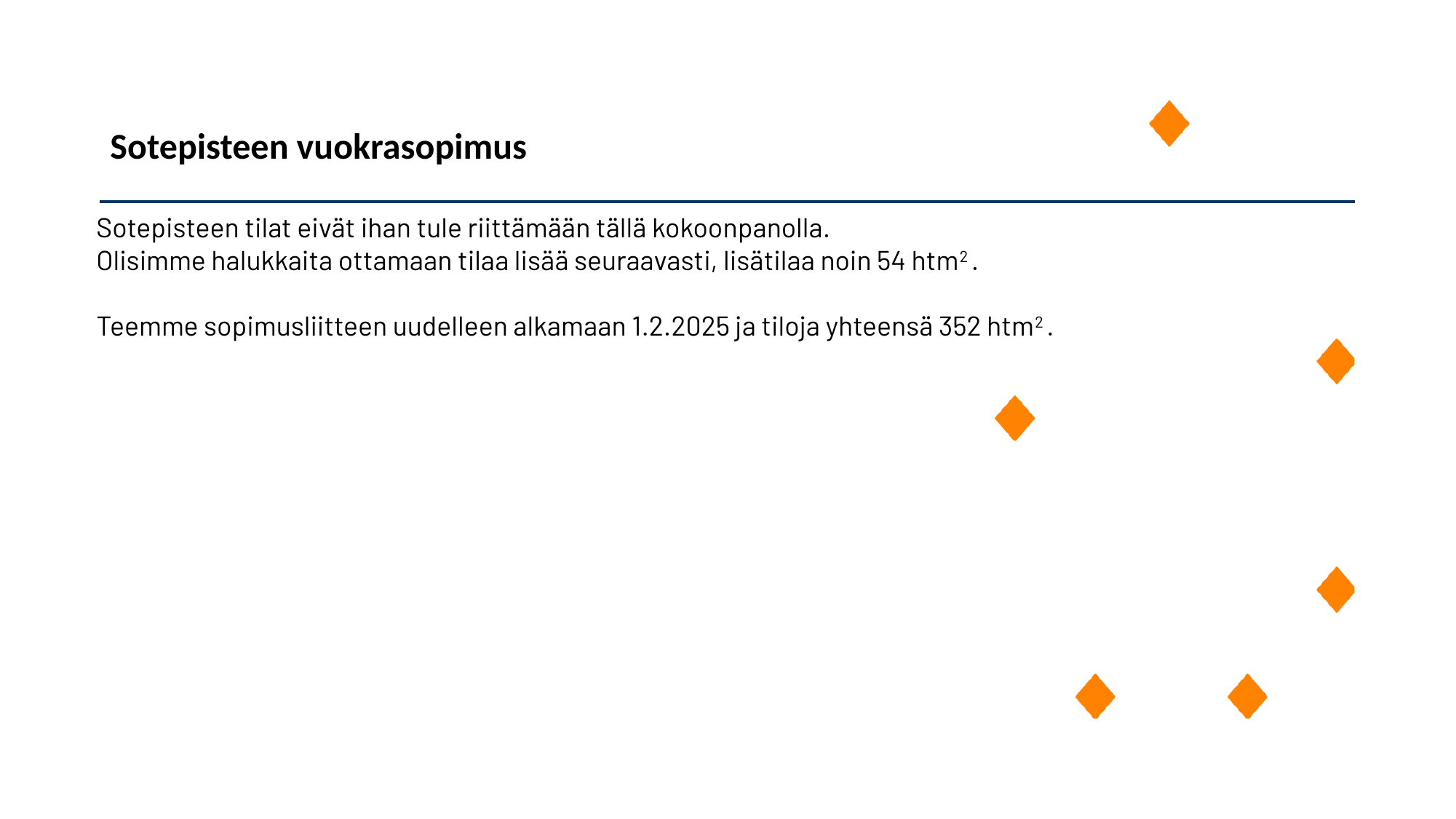

Sotepisteen vuokrasopimus
Sotepisteen tilat eivät ihan tule riittämään tällä kokoonpanolla.
Olisimme halukkaita ottamaan tilaa lisää seuraavasti, lisätilaa noin 54 htm2 .

Teemme sopimusliitteen uudelleen alkamaan 1.2.2025 ja tiloja yhteensä 352 htm2 .